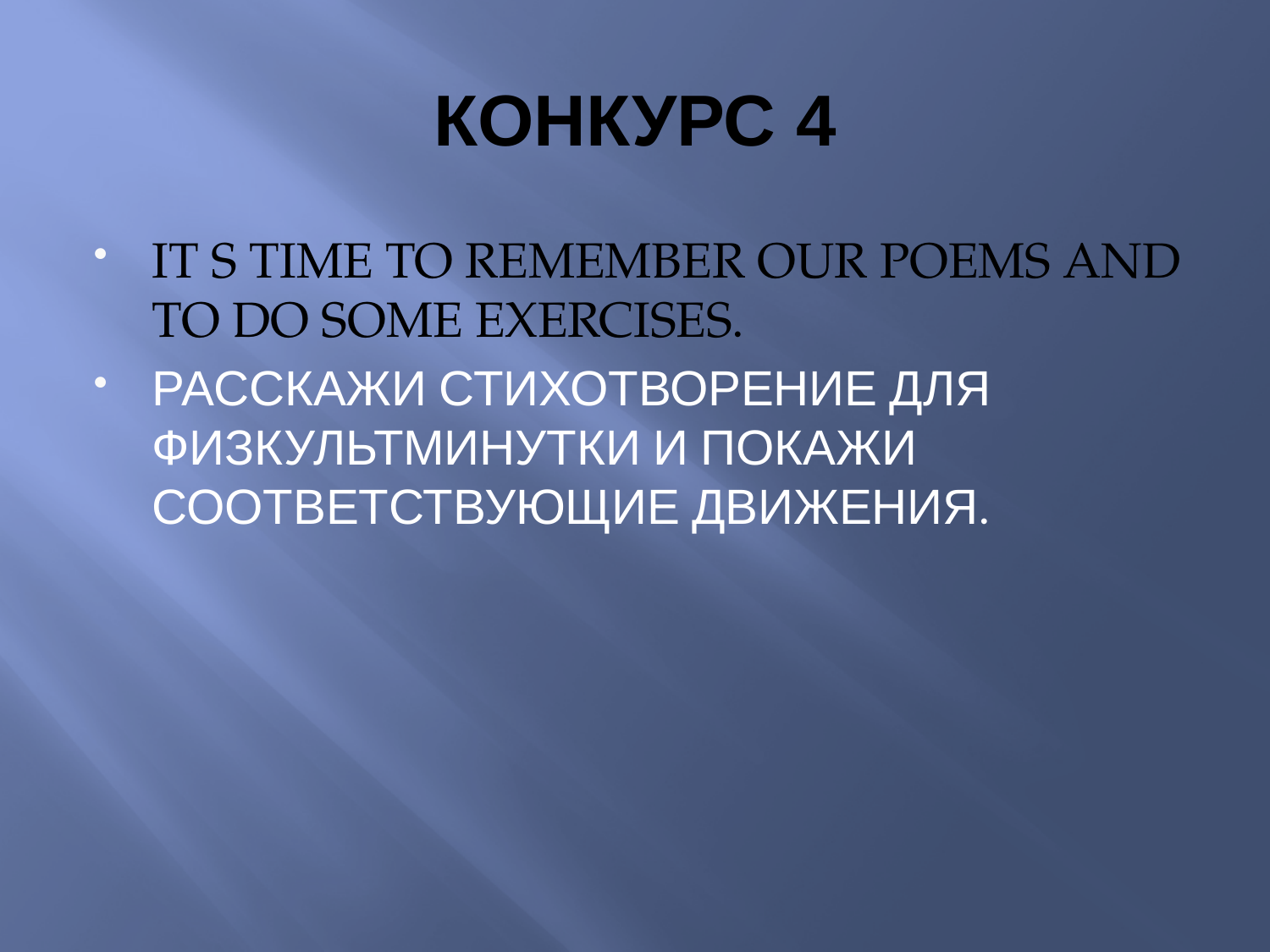

# КОНКУРС 4
IT S TIME TO REMEMBER OUR POEMS AND TO DO SOME EXERCISES.
РАССКАЖИ СТИХОТВОРЕНИЕ ДЛЯ ФИЗКУЛЬТМИНУТКИ И ПОКАЖИ СООТВЕТСТВУЮЩИЕ ДВИЖЕНИЯ.